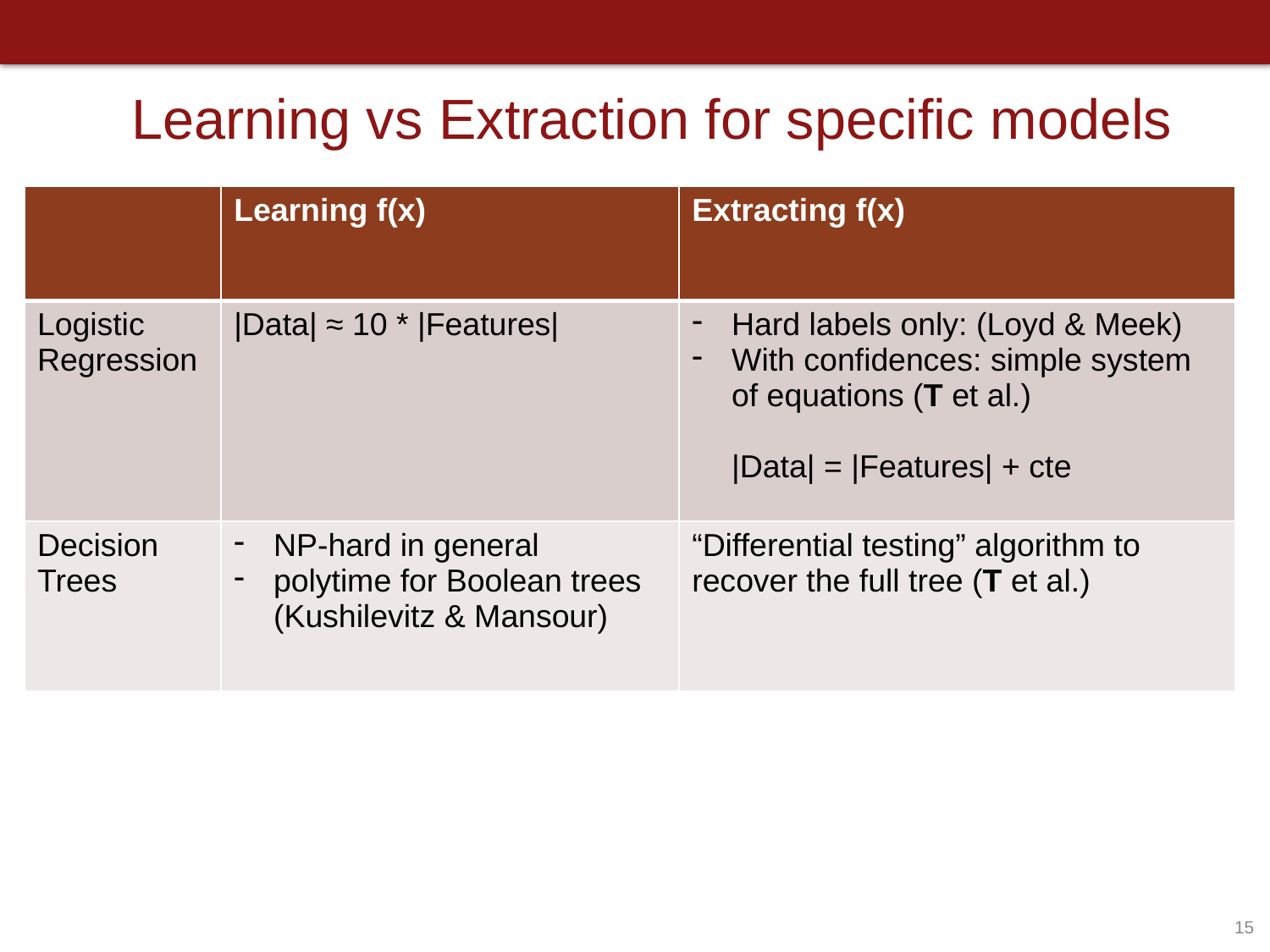

# Learning vs Extraction for specific models
|  | Learning f(x) | Extracting f(x) |
| --- | --- | --- |
| Logistic Regression | |Data| ≈ 10 \* |Features| | Hard labels only: (Loyd & Meek) With confidences: simple system of equations (T et al.) |Data| = |Features| + cte |
| Decision Trees | NP-hard in general polytime for Boolean trees (Kushilevitz & Mansour) | “Differential testing” algorithm to recover the full tree (T et al.) |
15